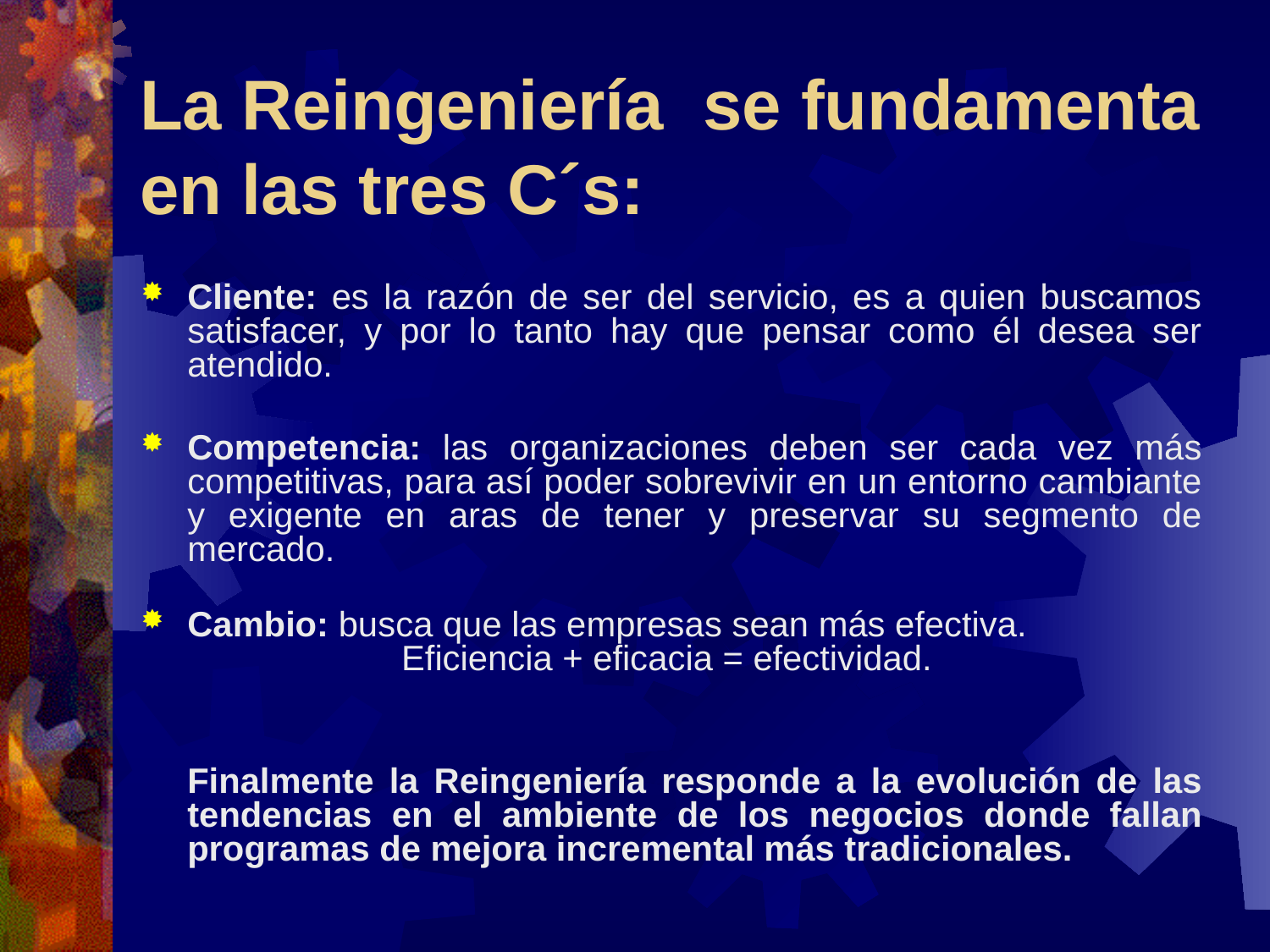

# La Reingeniería  se fundamenta en las tres C´s:
Cliente: es la razón de ser del servicio, es a quien buscamos satisfacer, y por lo tanto hay que pensar como él desea ser atendido.
Competencia: las organizaciones deben ser cada vez más competitivas, para así poder sobrevivir en un entorno cambiante y exigente en aras de tener y preservar su segmento de mercado.
Cambio: busca que las empresas sean más efectiva.                                         Eficiencia + eficacia = efectividad.

	Finalmente la Reingeniería responde a la evolución de las tendencias en el ambiente de los negocios donde fallan programas de mejora incremental más tradicionales.